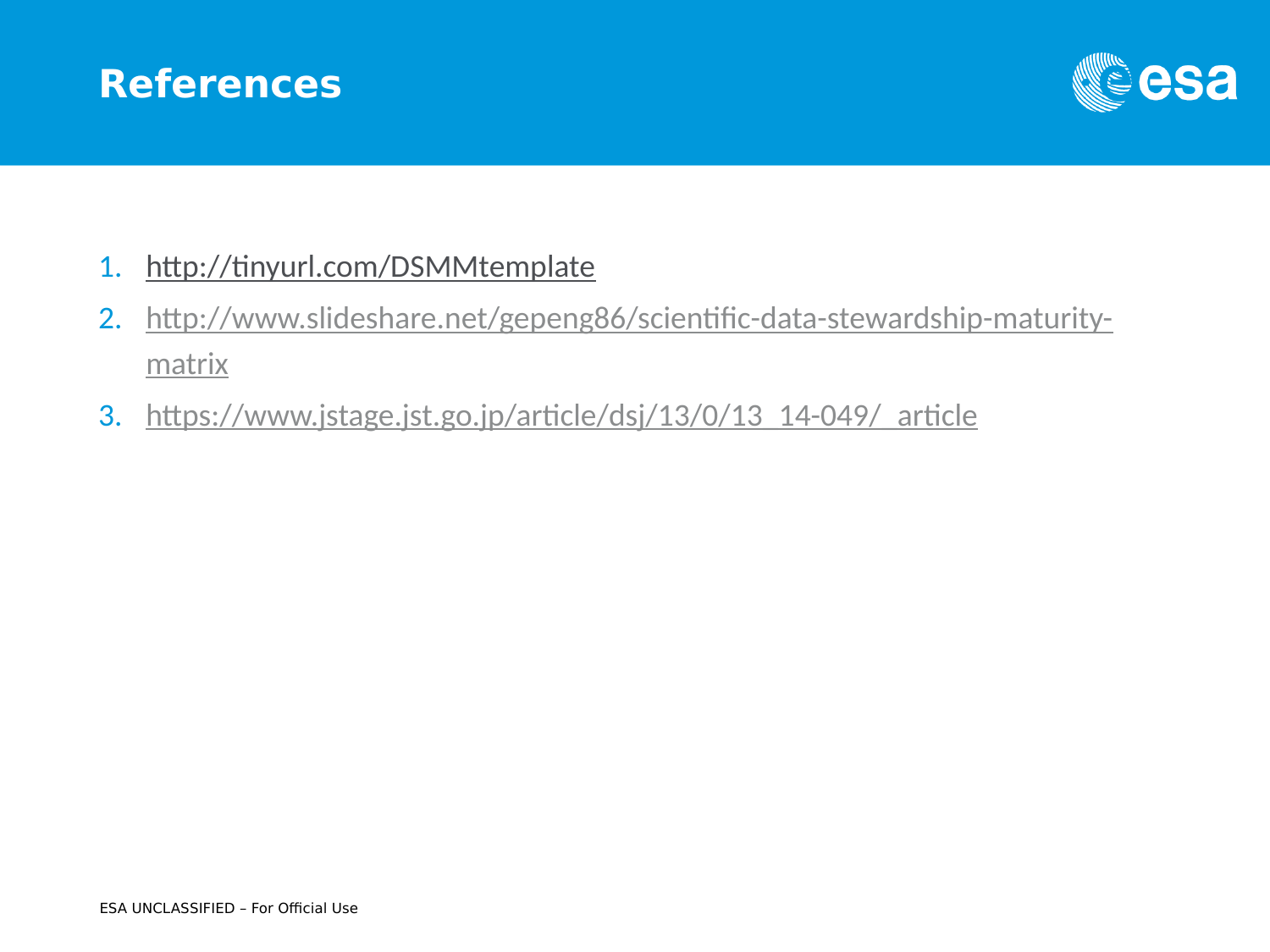

# References
http://tinyurl.com/DSMMtemplate
http://www.slideshare.net/gepeng86/scientific-data-stewardship-maturity-matrix
https://www.jstage.jst.go.jp/article/dsj/13/0/13_14-049/_article

ESA UNCLASSIFIED – For Official Use